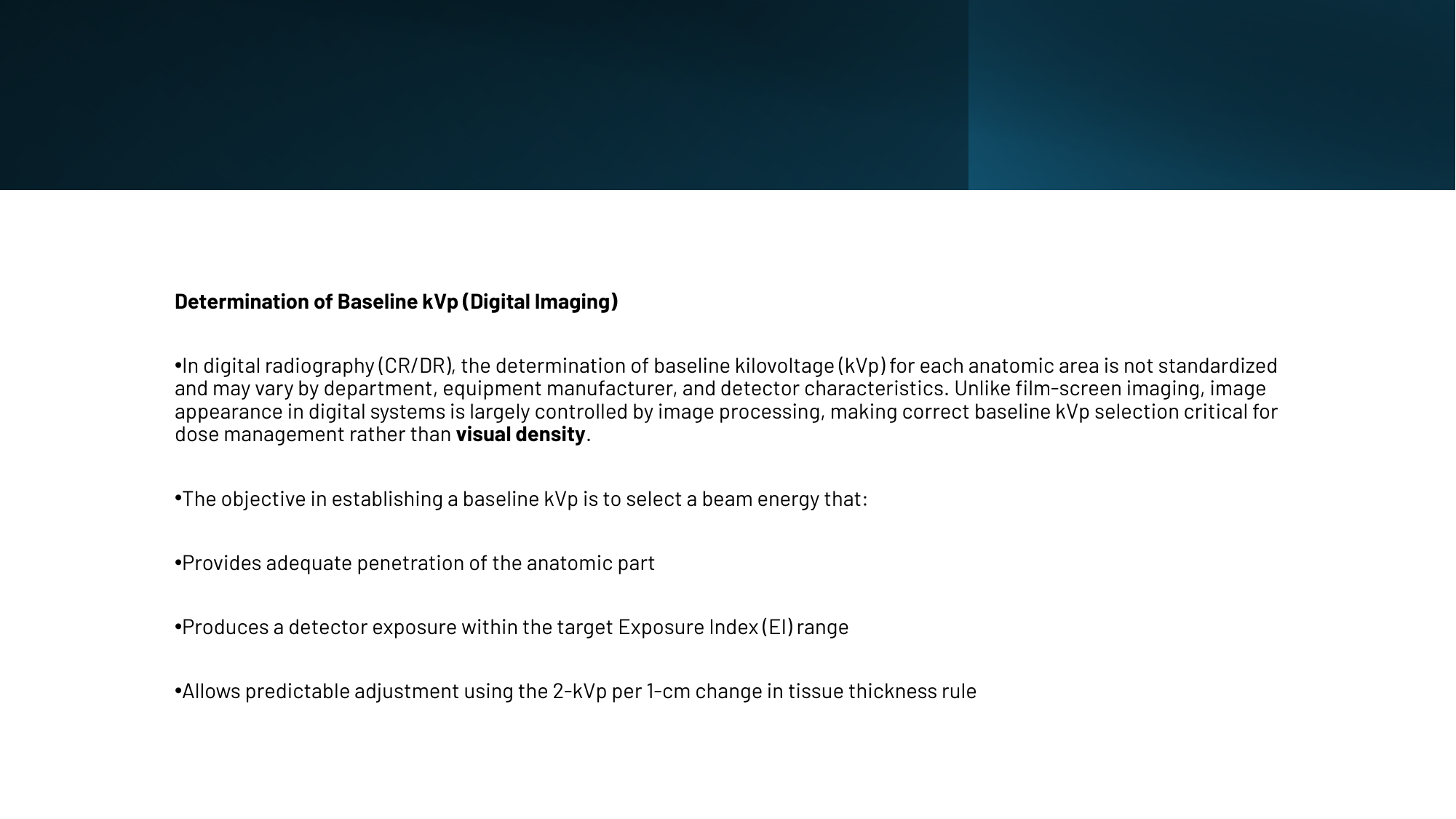

Determination of Baseline kVp (Digital Imaging)

In digital radiography (CR/DR), the determination of baseline kilovoltage (kVp) for each anatomic area is not standardized and may vary by department, equipment manufacturer, and detector characteristics. Unlike film-screen imaging, image appearance in digital systems is largely controlled by image processing, making correct baseline kVp selection critical for dose management rather than visual density.

The objective in establishing a baseline kVp is to select a beam energy that:

Provides adequate penetration of the anatomic part

Produces a detector exposure within the target Exposure Index (EI) range

Allows predictable adjustment using the 2-kVp per 1-cm change in tissue thickness rule